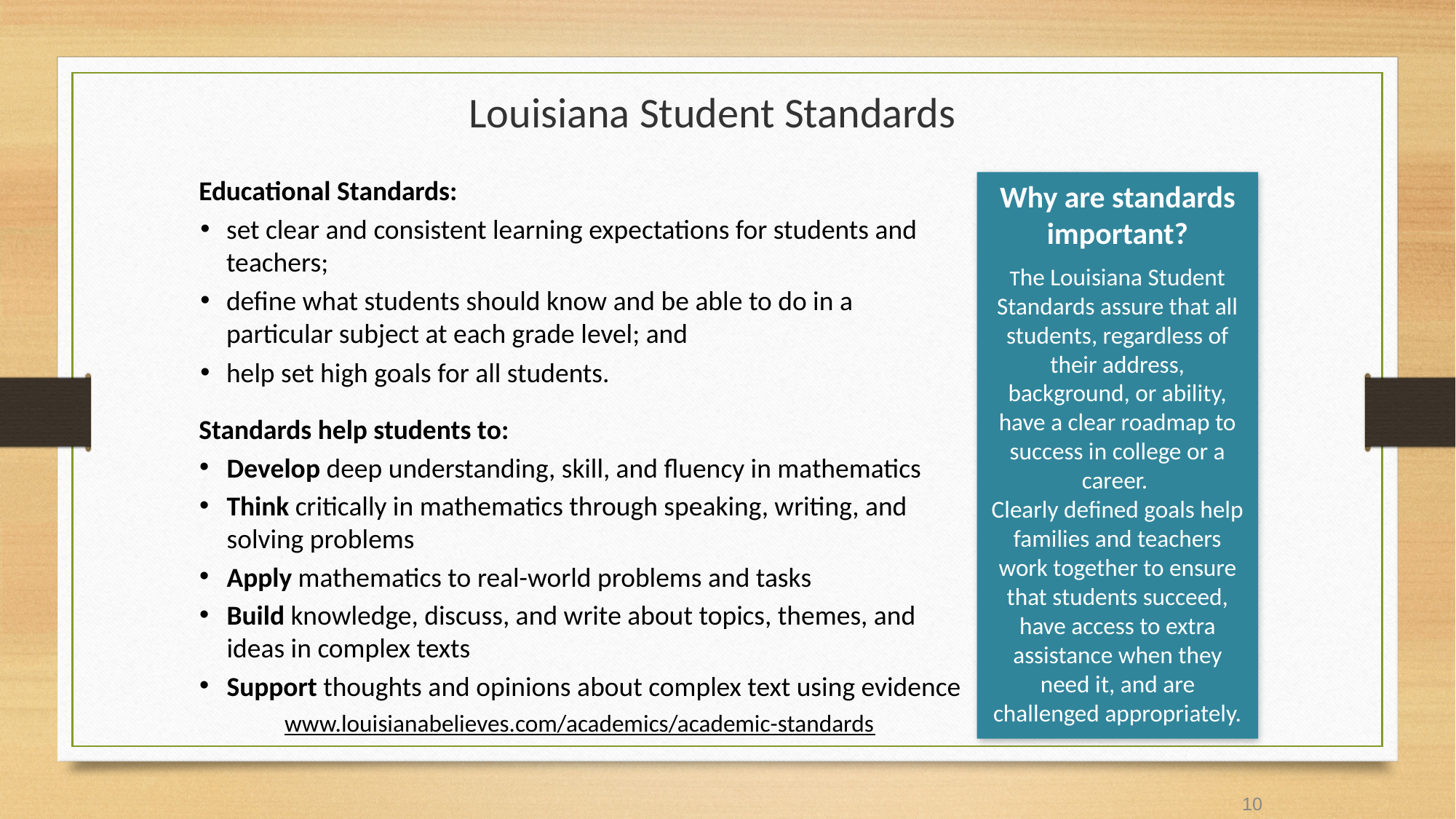

# Louisiana Student Standards

Educational Standards:
set clear and consistent learning expectations for students and teachers;
define what students should know and be able to do in a particular subject at each grade level; and
help set high goals for all students.

Standards help students to:
Develop deep understanding, skill, and fluency in mathematics
Think critically in mathematics through speaking, writing, and solving problems
Apply mathematics to real-world problems and tasks
Build knowledge, discuss, and write about topics, themes, and ideas in complex texts
Support thoughts and opinions about complex text using evidence
www.louisianabelieves.com/academics/academic-standards
Why are standards important?

The Louisiana Student Standards assure that all students, regardless of their address, background, or ability, have a clear roadmap to success in college or a career.
Clearly defined goals help families and teachers work together to ensure that students succeed, have access to extra assistance when they need it, and are challenged appropriately.
10